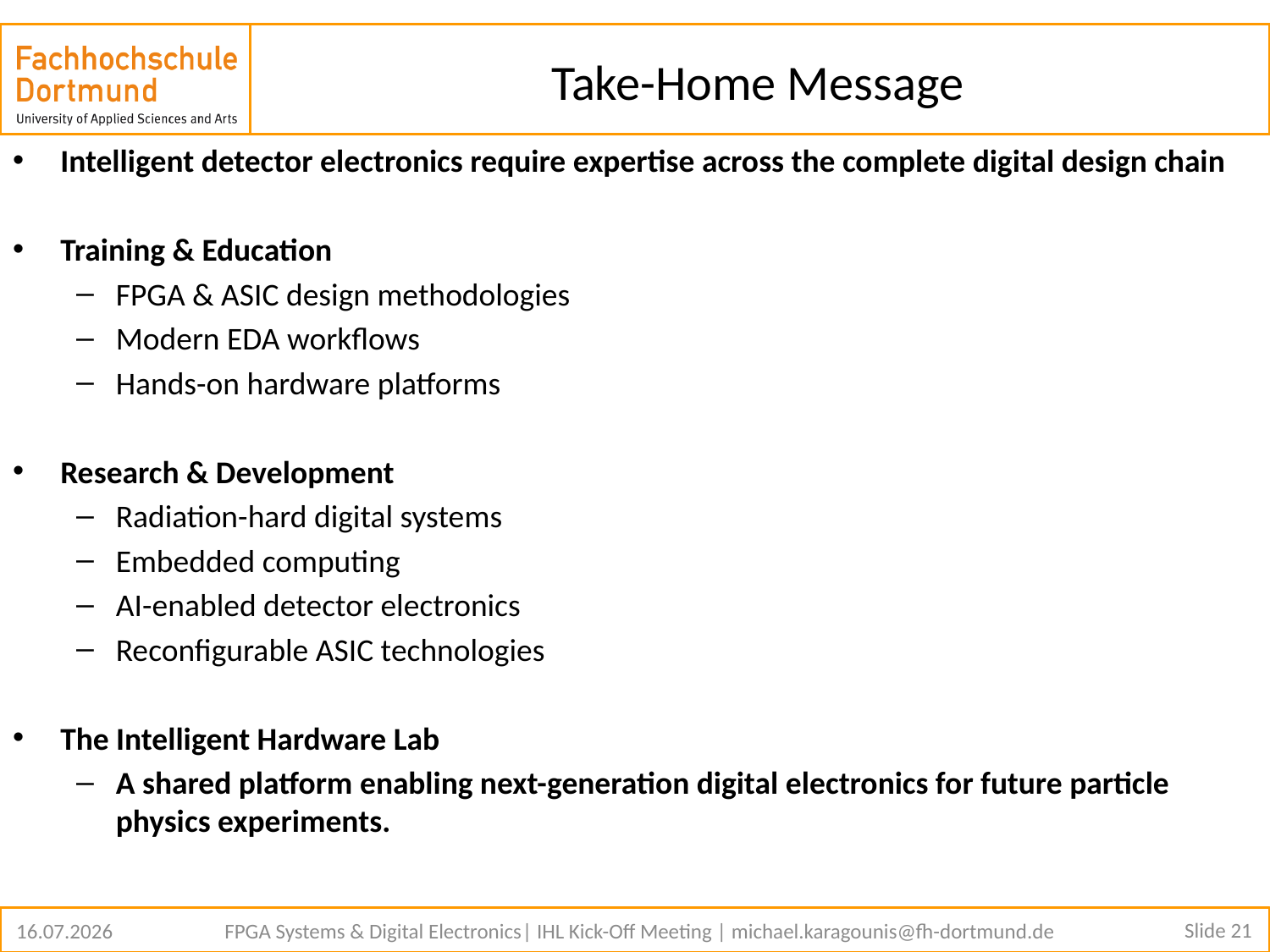

# Take-Home Message
Intelligent detector electronics require expertise across the complete digital design chain

Training & Education
FPGA & ASIC design methodologies
Modern EDA workflows
Hands-on hardware platforms

Research & Development
Radiation-hard digital systems
Embedded computing
AI-enabled detector electronics
Reconfigurable ASIC technologies

The Intelligent Hardware Lab
A shared platform enabling next-generation digital electronics for future particle physics experiments.
Slide 21
16.07.2026
FPGA Systems & Digital Electronics| IHL Kick-Off Meeting | michael.karagounis@fh-dortmund.de